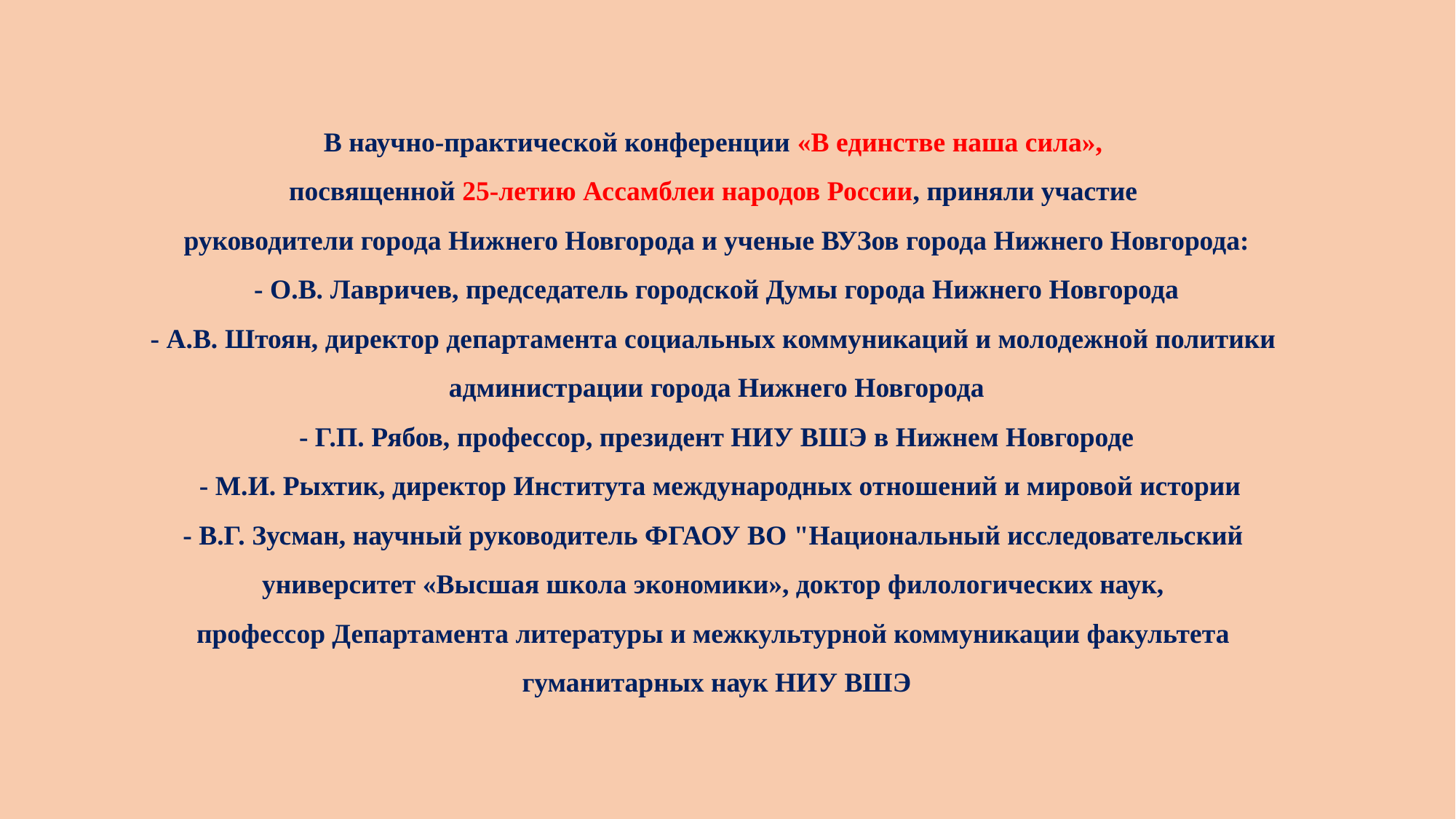

В научно-практической конференции «В единстве наша сила»,
посвященной 25-летию Ассамблеи народов России, приняли участие
руководители города Нижнего Новгорода и ученые ВУЗов города Нижнего Новгорода:
- О.В. Лавричев, председатель городской Думы города Нижнего Новгорода
- А.В. Штоян, директор департамента социальных коммуникаций и молодежной политики
администрации города Нижнего Новгорода
- Г.П. Рябов, профессор, президент НИУ ВШЭ в Нижнем Новгороде
 - М.И. Рыхтик, директор Института международных отношений и мировой истории
- В.Г. Зусман, научный руководитель ФГАОУ ВО "Национальный исследовательский
университет «Высшая школа экономики», доктор филологических наук,
профессор Департамента литературы и межкультурной коммуникации факультета
гуманитарных наук НИУ ВШЭ